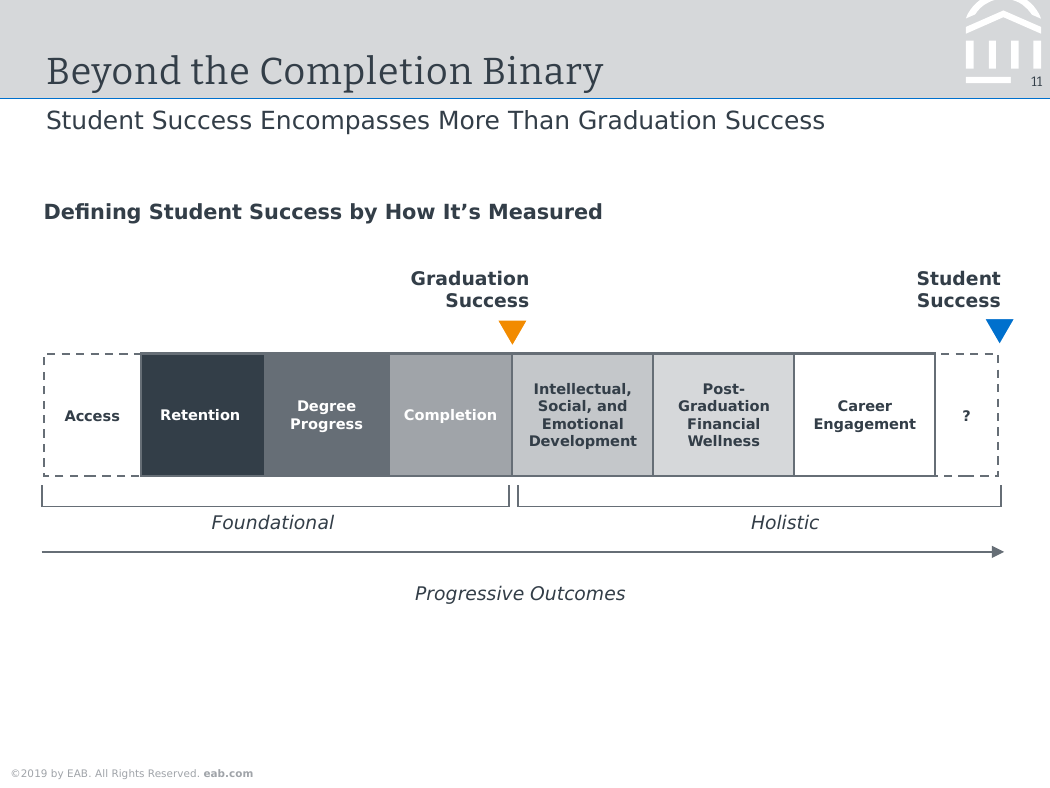

# Beyond the Completion Binary
Student Success Encompasses More Than Graduation Success
Defining Student Success by How It’s Measured

Student Success
Graduation Success

Retention
Degree Progress
Completion
Intellectual, Social, and Emotional Development
Post-Graduation Financial Wellness
Career Engagement
Access
?
Foundational
Holistic
Progressive Outcomes